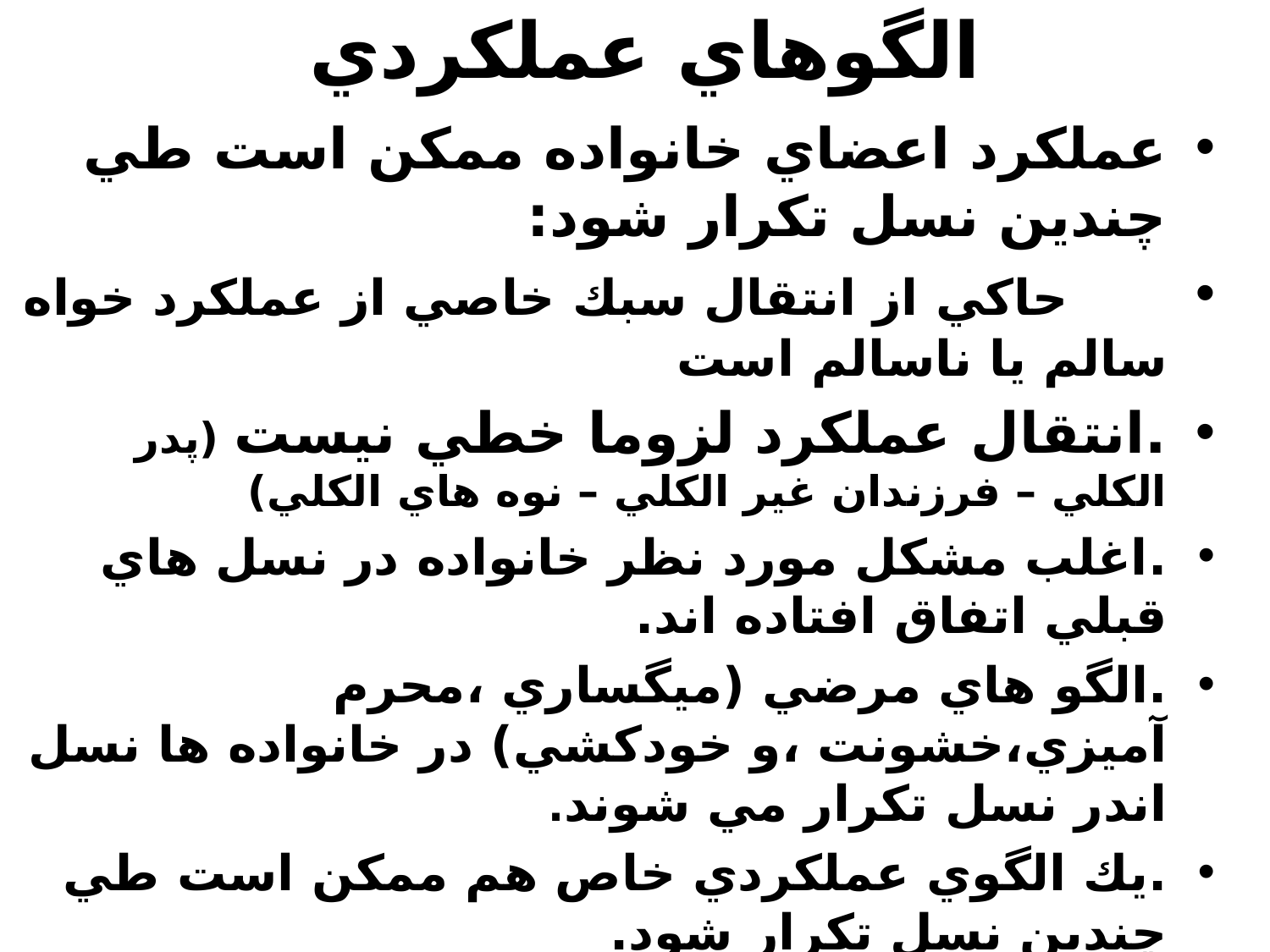

# الگوهاي عملكردي
عملكرد اعضاي خانواده ممكن است طي چندين نسل تكرار شود:
     حاكي از انتقال سبك خاصي از عملكرد خواه سالم يا ناسالم است
.انتقال عملكرد لزوما خطي نيست (پدر الكلي – فرزندان غير الكلي – نوه هاي الكلي)
.اغلب مشكل مورد نظر خانواده در نسل هاي قبلي اتفاق افتاده اند.
.الگو هاي مرضي (ميگساري ،محرم آميزي،خشونت ،و خودكشي) در خانواده ها نسل اندر نسل تكرار مي شوند.
.يك الگوي عملكردي خاص هم ممكن است طي چندين نسل تكرار شود.